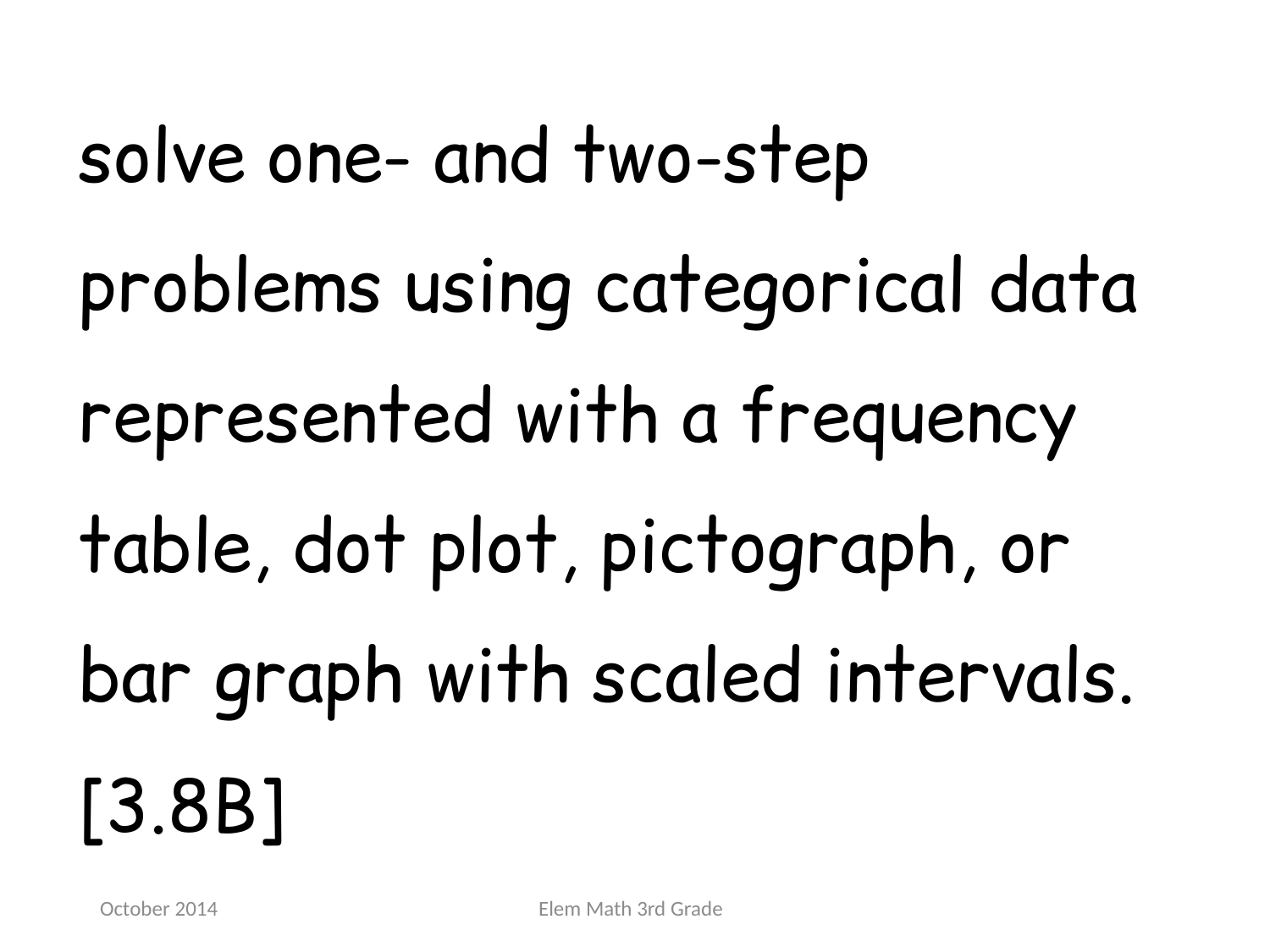

solve one- and two-step problems using categorical data represented with a frequency table, dot plot, pictograph, or bar graph with scaled intervals.[3.8B]
October 2014
Elem Math 3rd Grade